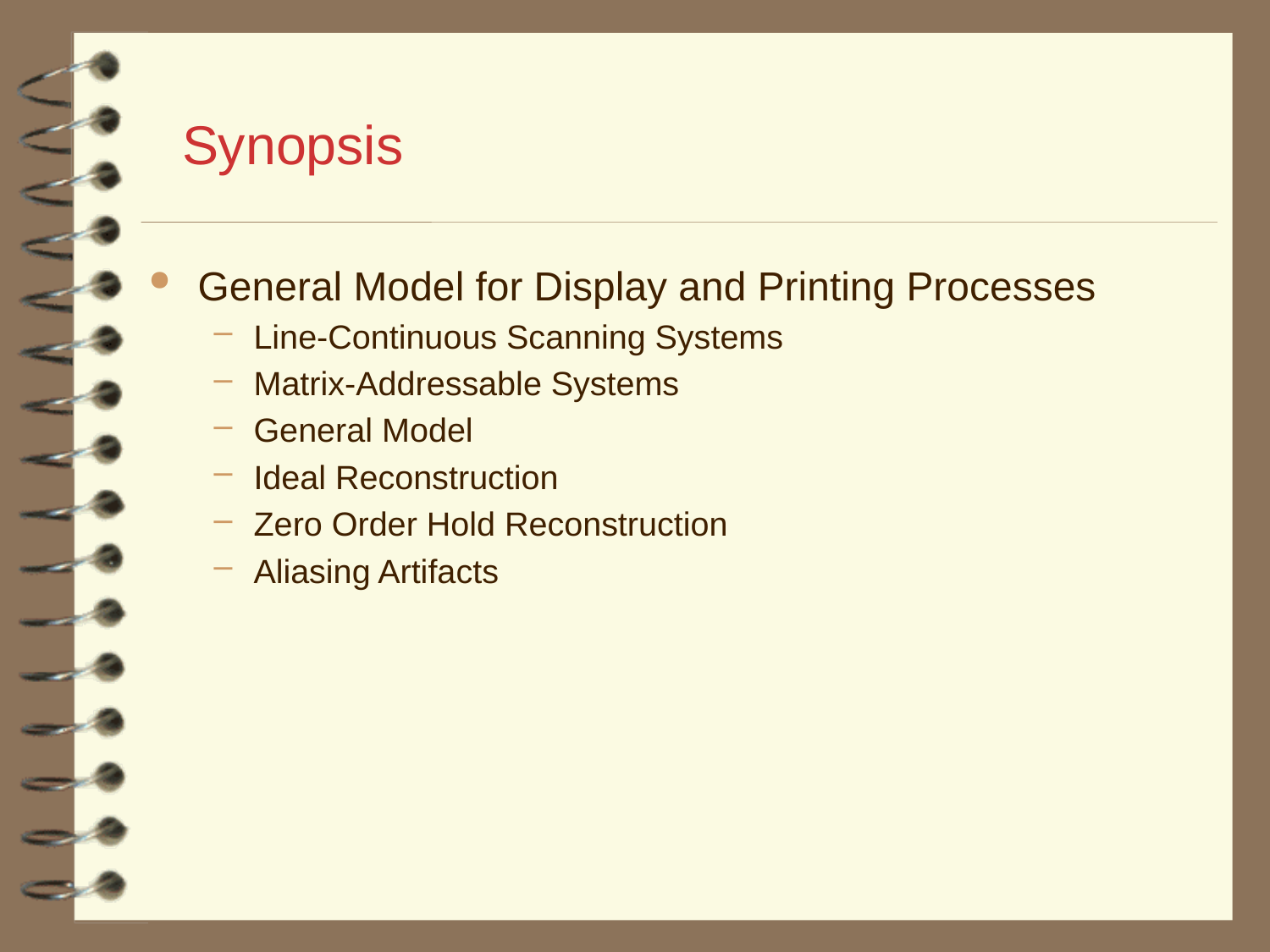

# Synopsis
General Model for Display and Printing Processes
Line-Continuous Scanning Systems
Matrix-Addressable Systems
General Model
Ideal Reconstruction
Zero Order Hold Reconstruction
Aliasing Artifacts